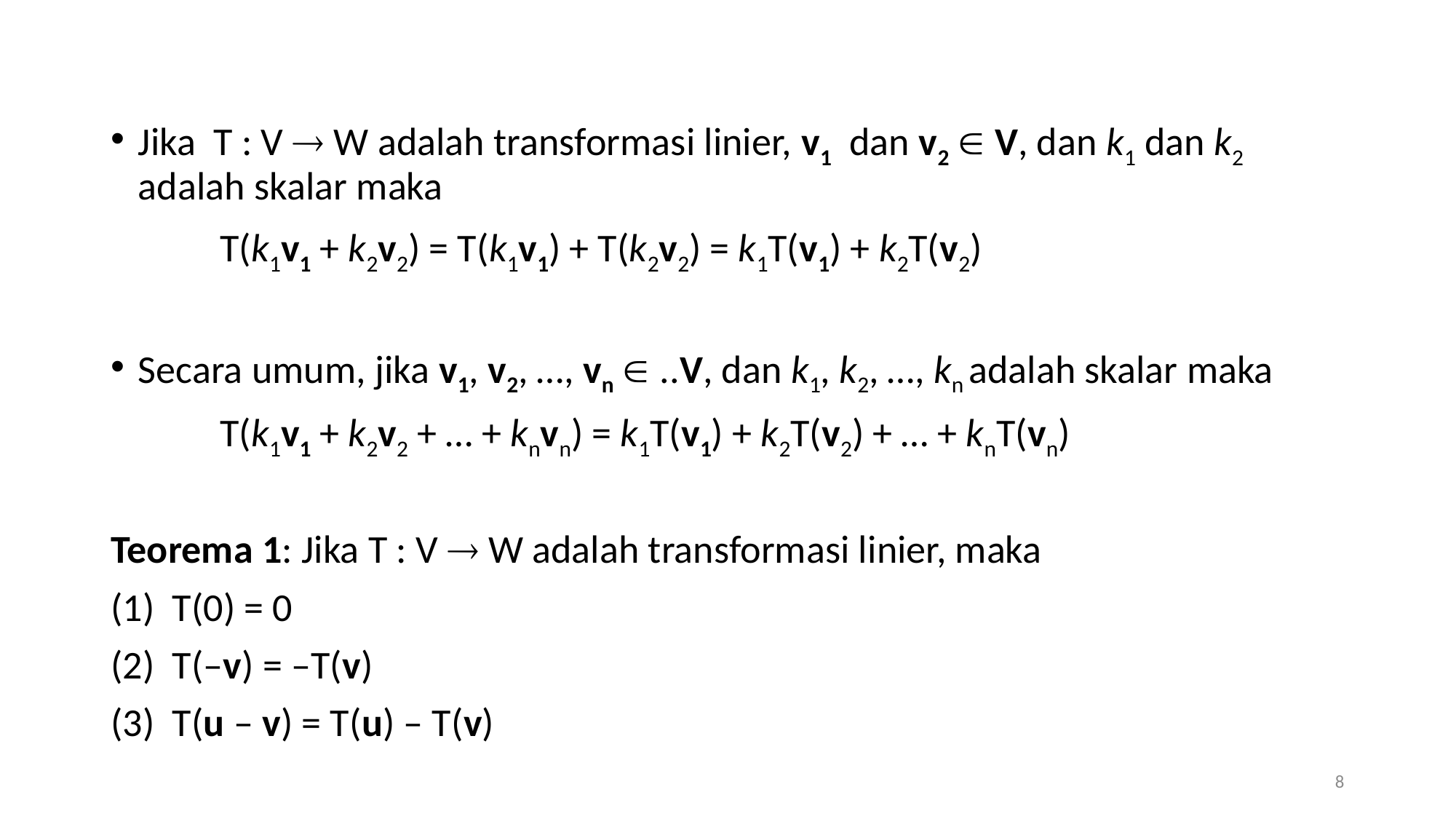

Jika  T : V → W adalah transformasi linier, v1  dan v2 ∈ V, dan k1 dan k2 adalah skalar maka
	T(k1v1 + k2v2) = T(k1v1) + T(k2v2) = k1T(v1) + k2T(v2)

Secara umum, jika v1, v2, …, vn ∈ ..V, dan k1, k2, …, kn adalah skalar maka
	T(k1v1 + k2v2 + … + knvn) = k1T(v1) + k2T(v2) + … + knT(vn)

Teorema 1: Jika T : V → W adalah transformasi linier, maka
T(0) = 0
T(–v) = –T(v)
T(u – v) = T(u) – T(v)

8